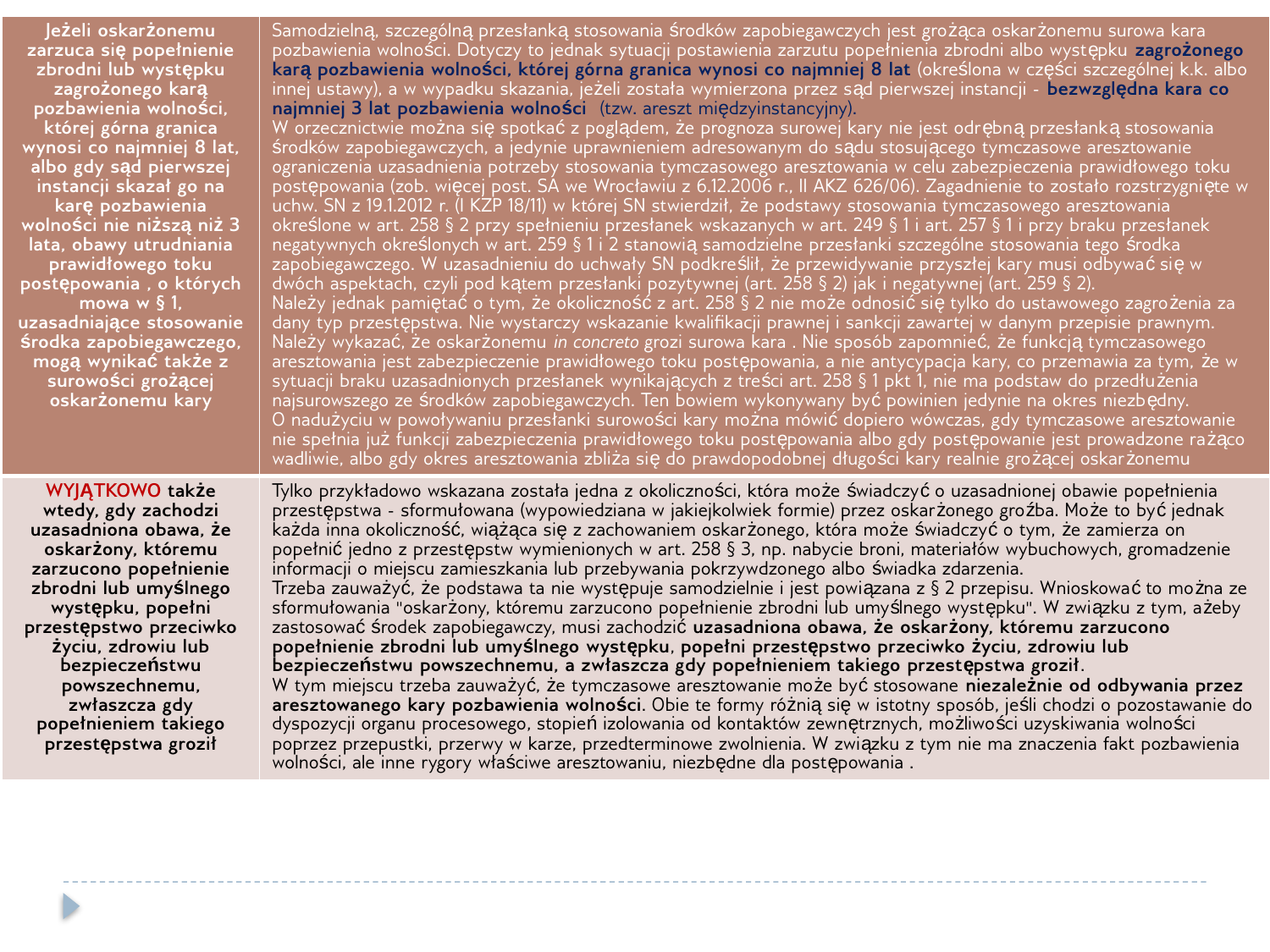

| Jeżeli oskarżonemu zarzuca się popełnienie zbrodni lub występku zagrożonego karą pozbawienia wolności, której górna granica wynosi co najmniej 8 lat, albo gdy sąd pierwszej instancji skazał go na karę pozbawienia wolności nie niższą niż 3 lata, obawy utrudniania prawidłowego toku postępowania , o których mowa w § 1, uzasadniające stosowanie środka zapobiegawczego, mogą wynikać także z surowości grożącej oskarżonemu kary | Samodzielną, szczególną przesłanką stosowania środków zapobiegawczych jest grożąca oskarżonemu surowa kara pozbawienia wolności. Dotyczy to jednak sytuacji postawienia zarzutu popełnienia zbrodni albo występku zagrożonego karą pozbawienia wolności, której górna granica wynosi co najmniej 8 lat (określona w części szczególnej k.k. albo innej ustawy), a w wypadku skazania, jeżeli została wymierzona przez sąd pierwszej instancji - bezwzględna kara co najmniej 3 lat pozbawienia wolności (tzw. areszt międzyinstancyjny). W orzecznictwie można się spotkać z poglądem, że prognoza surowej kary nie jest odrębną przesłanką stosowania środków zapobiegawczych, a jedynie uprawnieniem adresowanym do sądu stosującego tymczasowe aresztowanie ograniczenia uzasadnienia potrzeby stosowania tymczasowego aresztowania w celu zabezpieczenia prawidłowego toku postępowania (zob. więcej post. SA we Wrocławiu z 6.12.2006 r., II AKZ 626/06). Zagadnienie to zostało rozstrzygnięte w uchw. SN z 19.1.2012 r. (I KZP 18/11) w której SN stwierdził, że podstawy stosowania tymczasowego aresztowania określone w art. 258 § 2 przy spełnieniu przesłanek wskazanych w art. 249 § 1 i art. 257 § 1 i przy braku przesłanek negatywnych określonych w art. 259 § 1 i 2 stanowią samodzielne przesłanki szczególne stosowania tego środka zapobiegawczego. W uzasadnieniu do uchwały SN podkreślił, że przewidywanie przyszłej kary musi odbywać się w dwóch aspektach, czyli pod kątem przesłanki pozytywnej (art. 258 § 2) jak i negatywnej (art. 259 § 2). Należy jednak pamiętać o tym, że okoliczność z art. 258 § 2 nie może odnosić się tylko do ustawowego zagrożenia za dany typ przestępstwa. Nie wystarczy wskazanie kwalifikacji prawnej i sankcji zawartej w danym przepisie prawnym. Należy wykazać, że oskarżonemu in concreto grozi surowa kara . Nie sposób zapomnieć, że funkcją tymczasowego aresztowania jest zabezpieczenie prawidłowego toku postępowania, a nie antycypacja kary, co przemawia za tym, że w sytuacji braku uzasadnionych przesłanek wynikających z treści art. 258 § 1 pkt 1, nie ma podstaw do przedłużenia najsurowszego ze środków zapobiegawczych. Ten bowiem wykonywany być powinien jedynie na okres niezbędny. O nadużyciu w powoływaniu przesłanki surowości kary można mówić dopiero wówczas, gdy tymczasowe aresztowanie nie spełnia już funkcji zabezpieczenia prawidłowego toku postępowania albo gdy postępowanie jest prowadzone rażąco wadliwie, albo gdy okres aresztowania zbliża się do prawdopodobnej długości kary realnie grożącej oskarżonemu |
| --- | --- |
| WYJĄTKOWO także wtedy, gdy zachodzi uzasadniona obawa, że oskarżony, któremu zarzucono popełnienie zbrodni lub umyślnego występku, popełni przestępstwo przeciwko życiu, zdrowiu lub bezpieczeństwu powszechnemu, zwłaszcza gdy popełnieniem takiego przestępstwa groził | Tylko przykładowo wskazana została jedna z okoliczności, która może świadczyć o uzasadnionej obawie popełnienia przestępstwa - sformułowana (wypowiedziana w jakiejkolwiek formie) przez oskarżonego groźba. Może to być jednak każda inna okoliczność, wiążąca się z zachowaniem oskarżonego, która może świadczyć o tym, że zamierza on popełnić jedno z przestępstw wymienionych w art. 258 § 3, np. nabycie broni, materiałów wybuchowych, gromadzenie informacji o miejscu zamieszkania lub przebywania pokrzywdzonego albo świadka zdarzenia. Trzeba zauważyć, że podstawa ta nie występuje samodzielnie i jest powiązana z § 2 przepisu. Wnioskować to można ze sformułowania "oskarżony, któremu zarzucono popełnienie zbrodni lub umyślnego występku". W związku z tym, ażeby zastosować środek zapobiegawczy, musi zachodzić uzasadniona obawa, że oskarżony, któremu zarzucono popełnienie zbrodni lub umyślnego występku, popełni przestępstwo przeciwko życiu, zdrowiu lub bezpieczeństwu powszechnemu, a zwłaszcza gdy popełnieniem takiego przestępstwa groził. W tym miejscu trzeba zauważyć, że tymczasowe aresztowanie może być stosowane niezależnie od odbywania przez aresztowanego kary pozbawienia wolności. Obie te formy różnią się w istotny sposób, jeśli chodzi o pozostawanie do dyspozycji organu procesowego, stopień izolowania od kontaktów zewnętrznych, możliwości uzyskiwania wolności poprzez przepustki, przerwy w karze, przedterminowe zwolnienia. W związku z tym nie ma znaczenia fakt pozbawienia wolności, ale inne rygory właściwe aresztowaniu, niezbędne dla postępowania . |